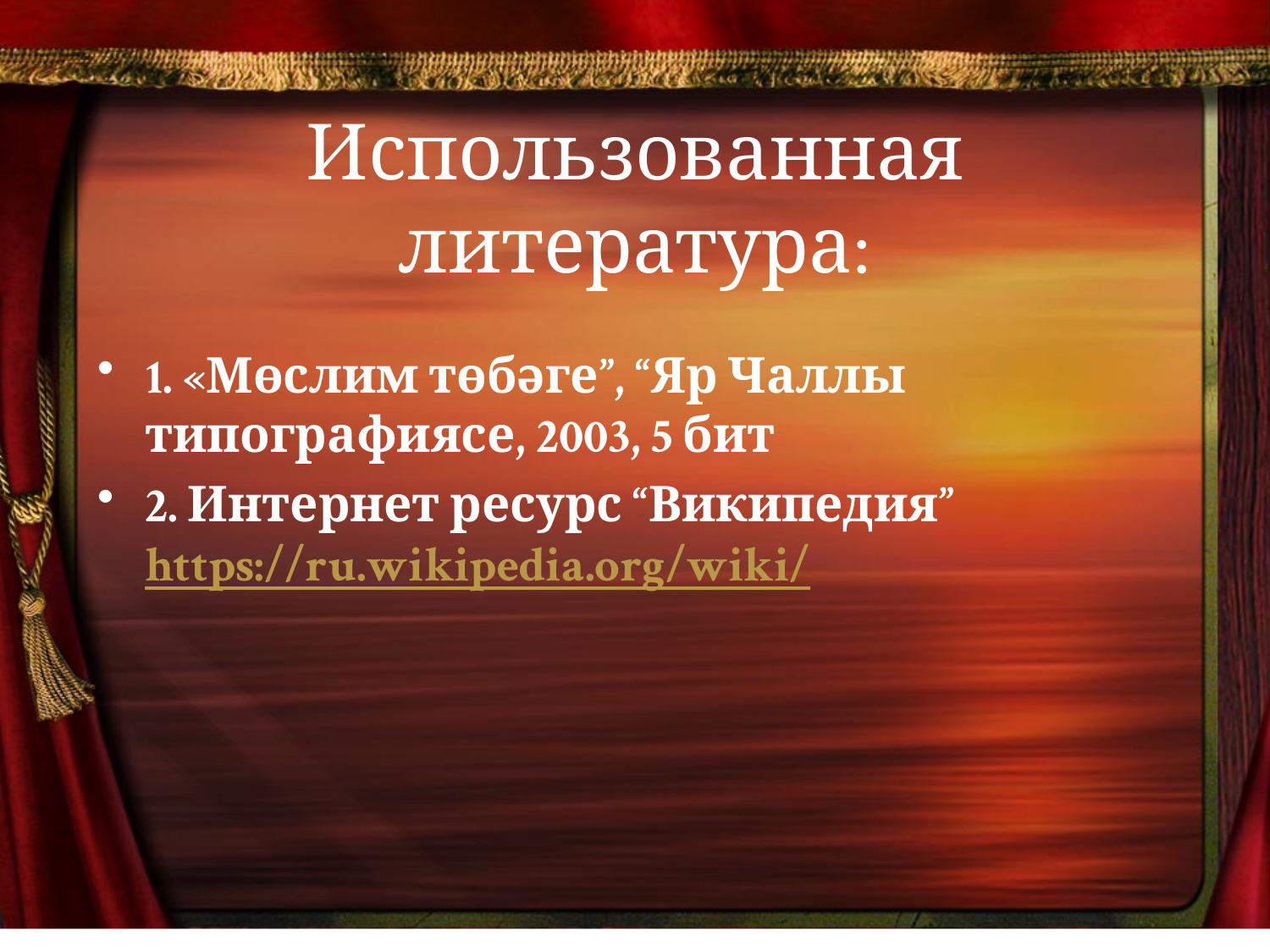

# Использованная литература:

1. «Мөслим төбәге”, “Яр Чаллы типографиясе, 2003, 5 бит
2. Интернет ресурс “Википедия” https://ru.wikipedia.org/wiki/